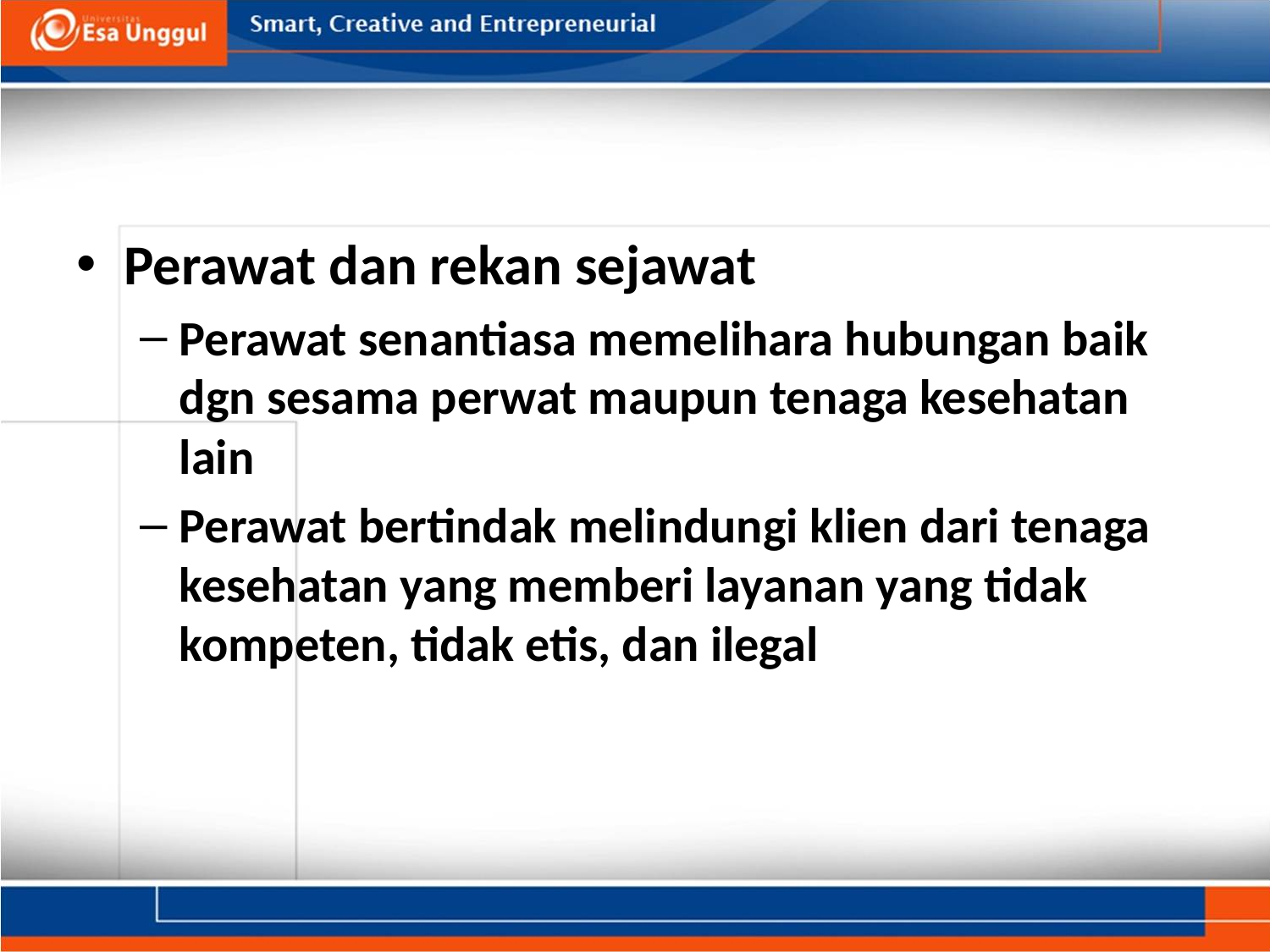

#
Perawat dan rekan sejawat
Perawat senantiasa memelihara hubungan baik dgn sesama perwat maupun tenaga kesehatan lain
Perawat bertindak melindungi klien dari tenaga kesehatan yang memberi layanan yang tidak kompeten, tidak etis, dan ilegal